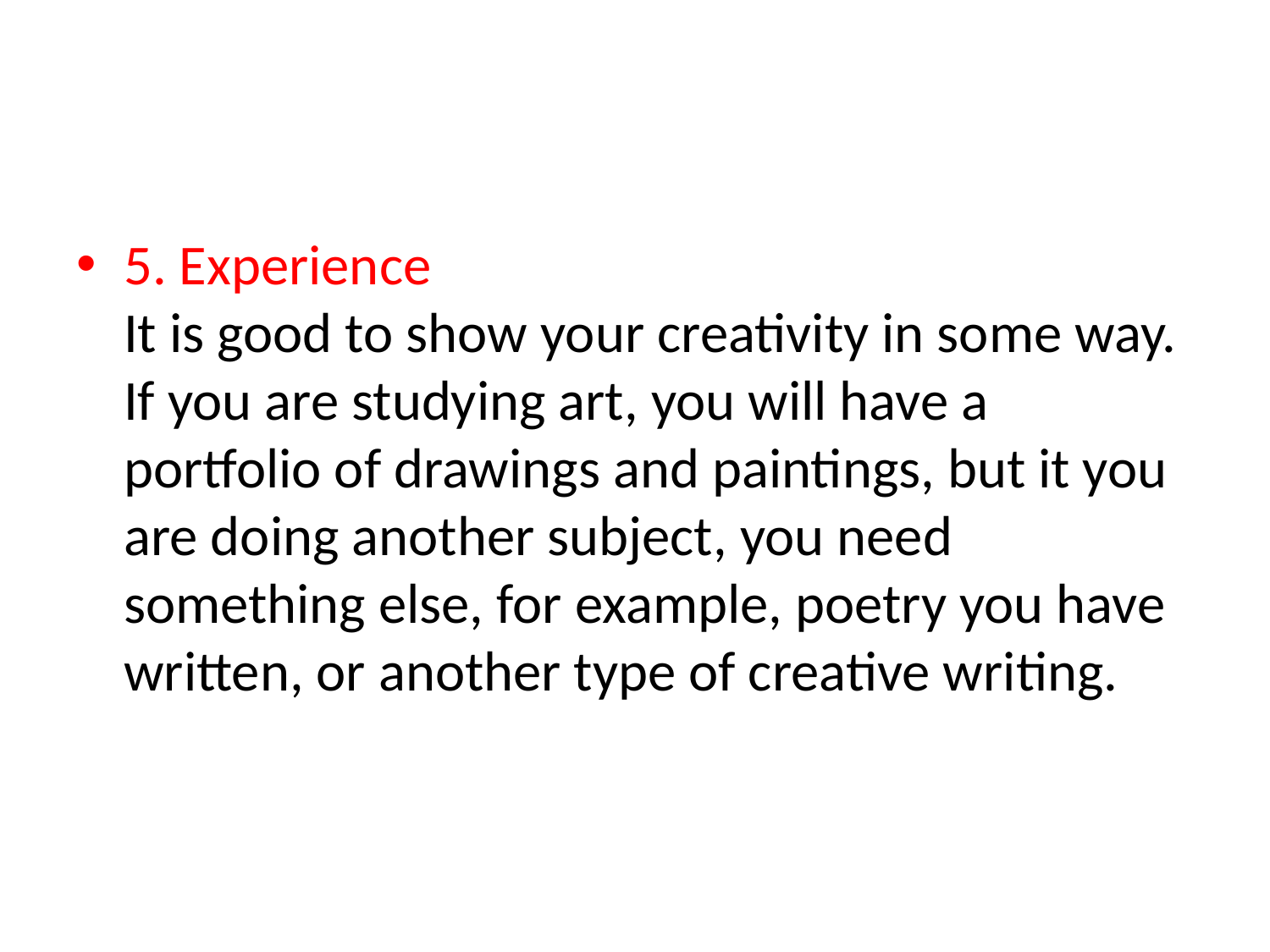

#
5. Experience
It is good to show your creativity in some way. If you are studying art, you will have a portfolio of drawings and paintings, but it you are doing another subject, you need something else, for example, poetry you have written, or another type of creative writing.